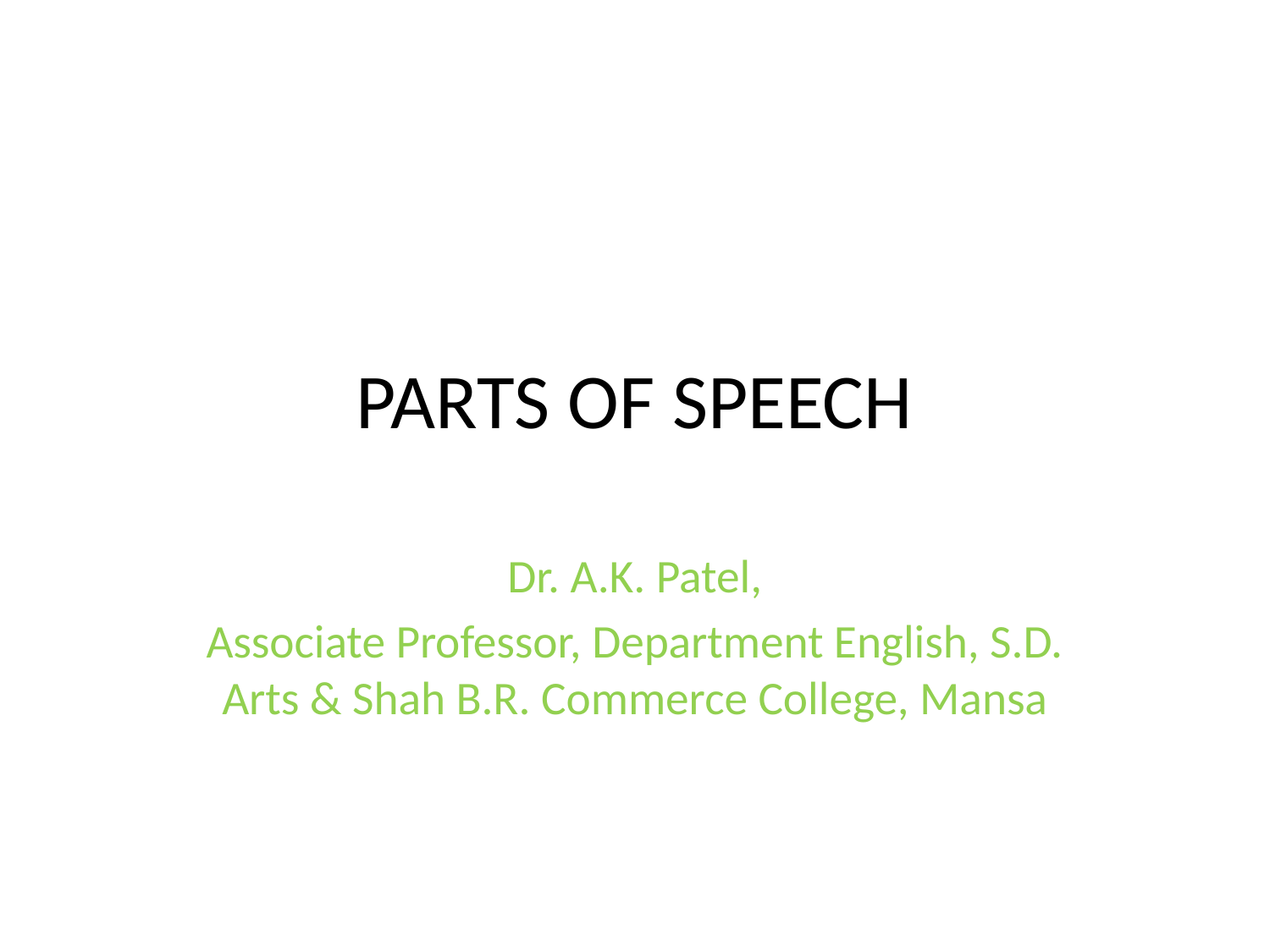

# PARTS OF SPEECH
Dr. A.K. Patel,
Associate Professor, Department English, S.D. Arts & Shah B.R. Commerce College, Mansa